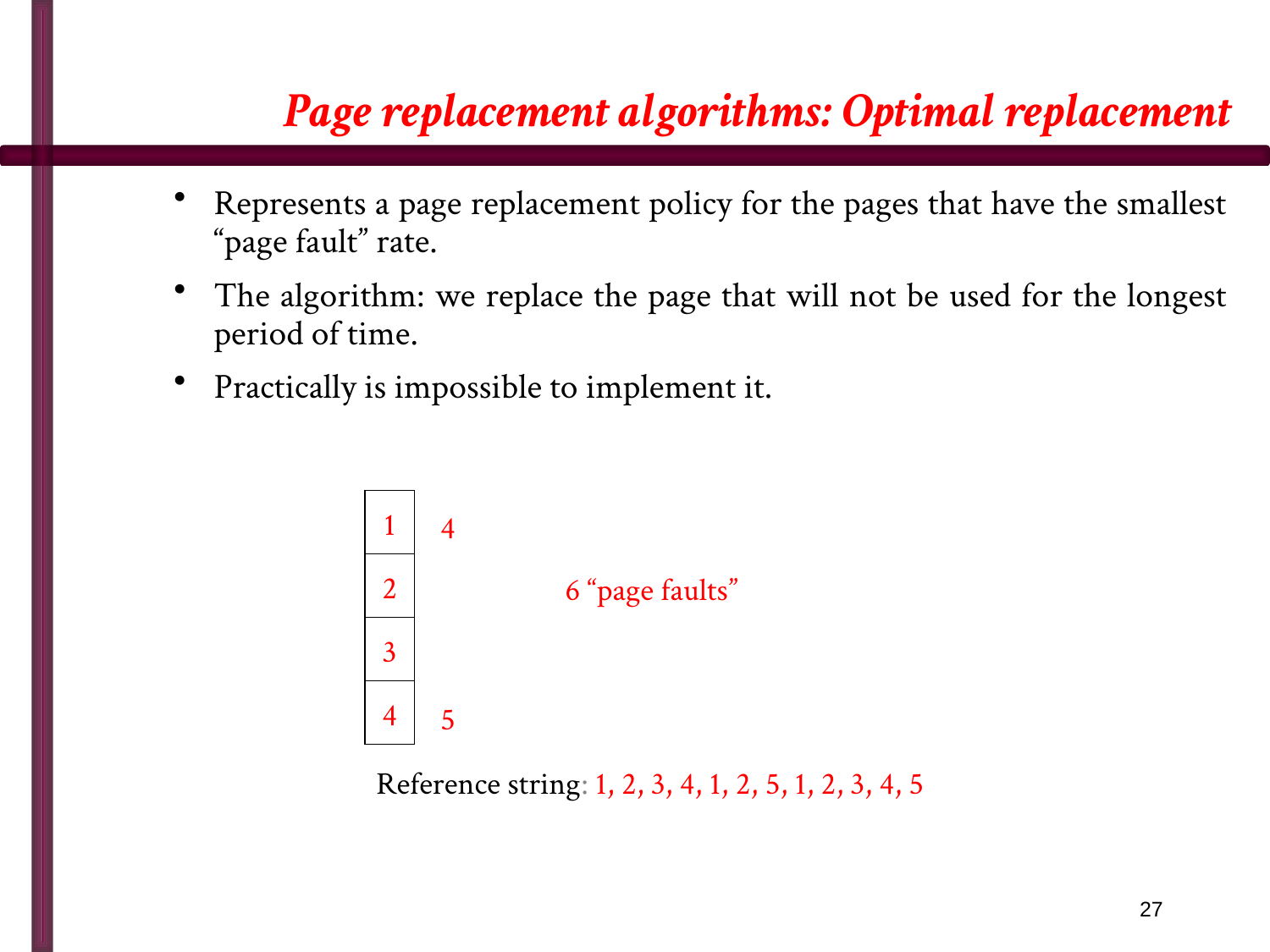

# Page replacement algorithms: Optimal replacement
Represents a page replacement policy for the pages that have the smallest “page fault” rate.
The algorithm: we replace the page that will not be used for the longest period of time.
Practically is impossible to implement it.
1
4
2
6 “page faults”
3
4
5
Reference string: 1, 2, 3, 4, 1, 2, 5, 1, 2, 3, 4, 5